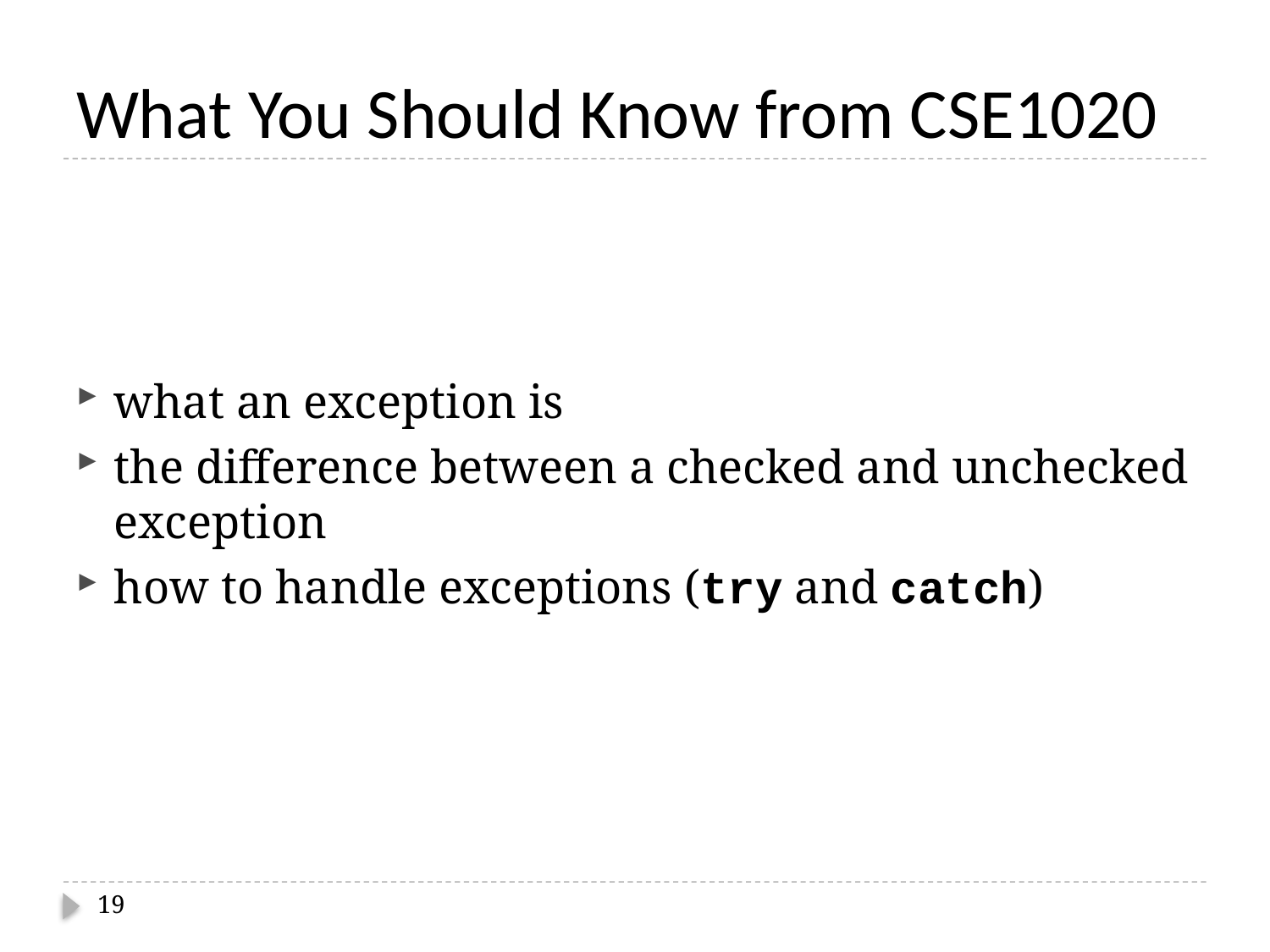

# What You Should Know from CSE1020

what an exception is
the difference between a checked and unchecked exception
how to handle exceptions (try and catch)
19